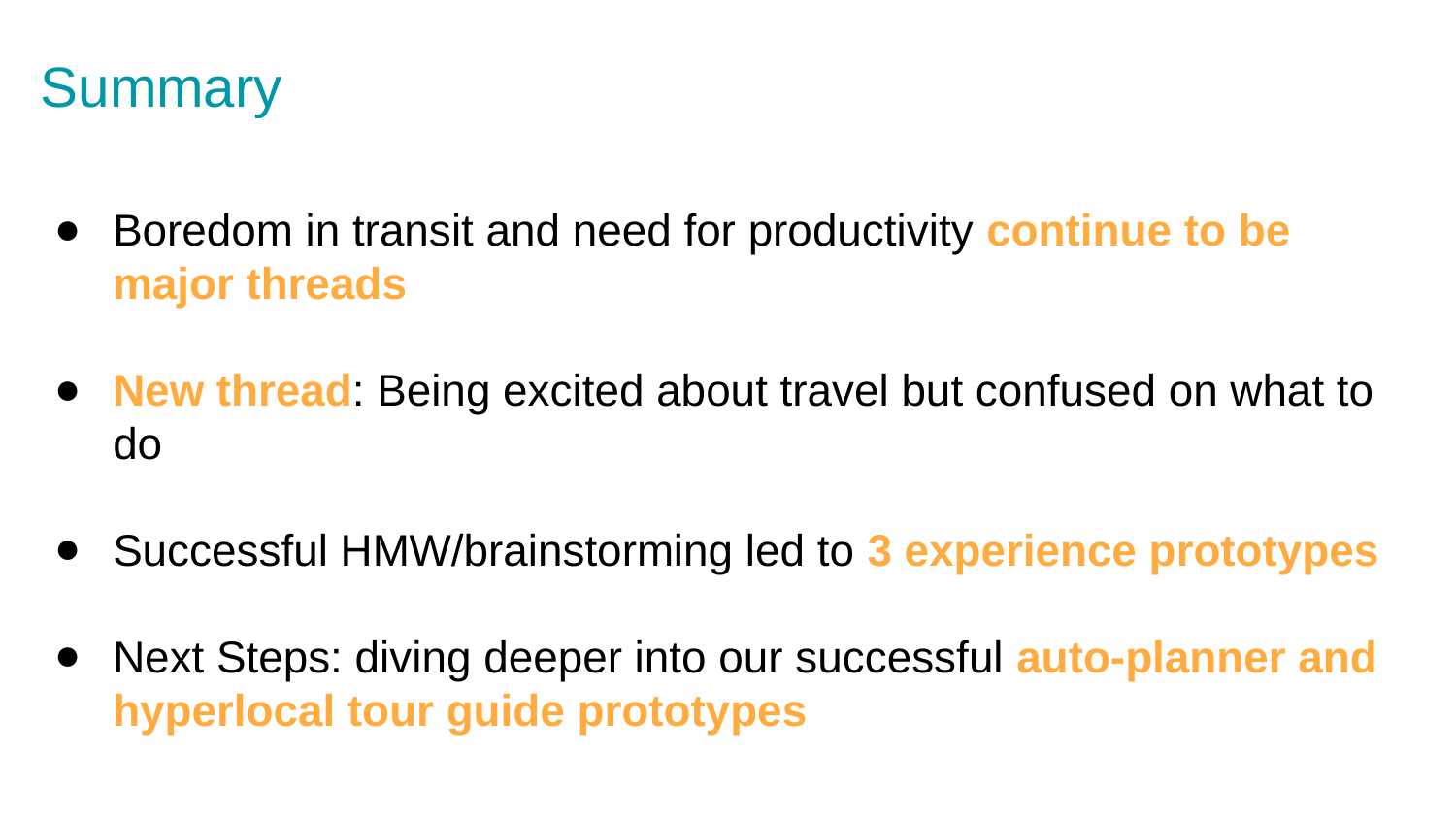

Summary
Boredom in transit and need for productivity continue to be major threads

New thread: Being excited about travel but confused on what to do

Successful HMW/brainstorming led to 3 experience prototypes

Next Steps: diving deeper into our successful auto-planner and hyperlocal tour guide prototypes